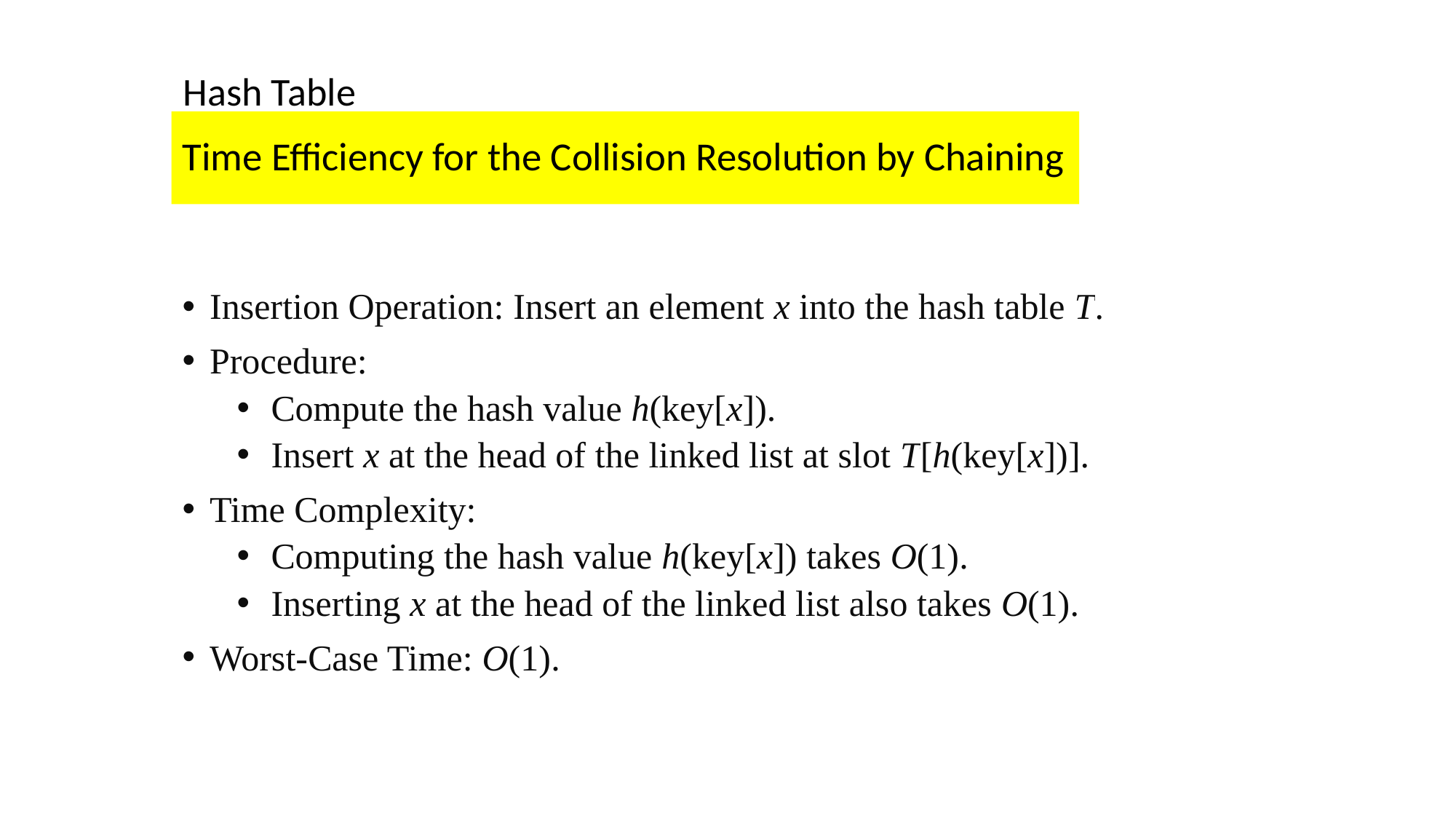

Hash Table
# Time Efficiency for the Collision Resolution by Chaining
Insertion Operation: Insert an element x into the hash table T.
Procedure:
Compute the hash value h(key[x]).
Insert x at the head of the linked list at slot T[h(key[x])].
Time Complexity:
Computing the hash value h(key[x]) takes O(1).
Inserting x at the head of the linked list also takes O(1).
Worst-Case Time: O(1).